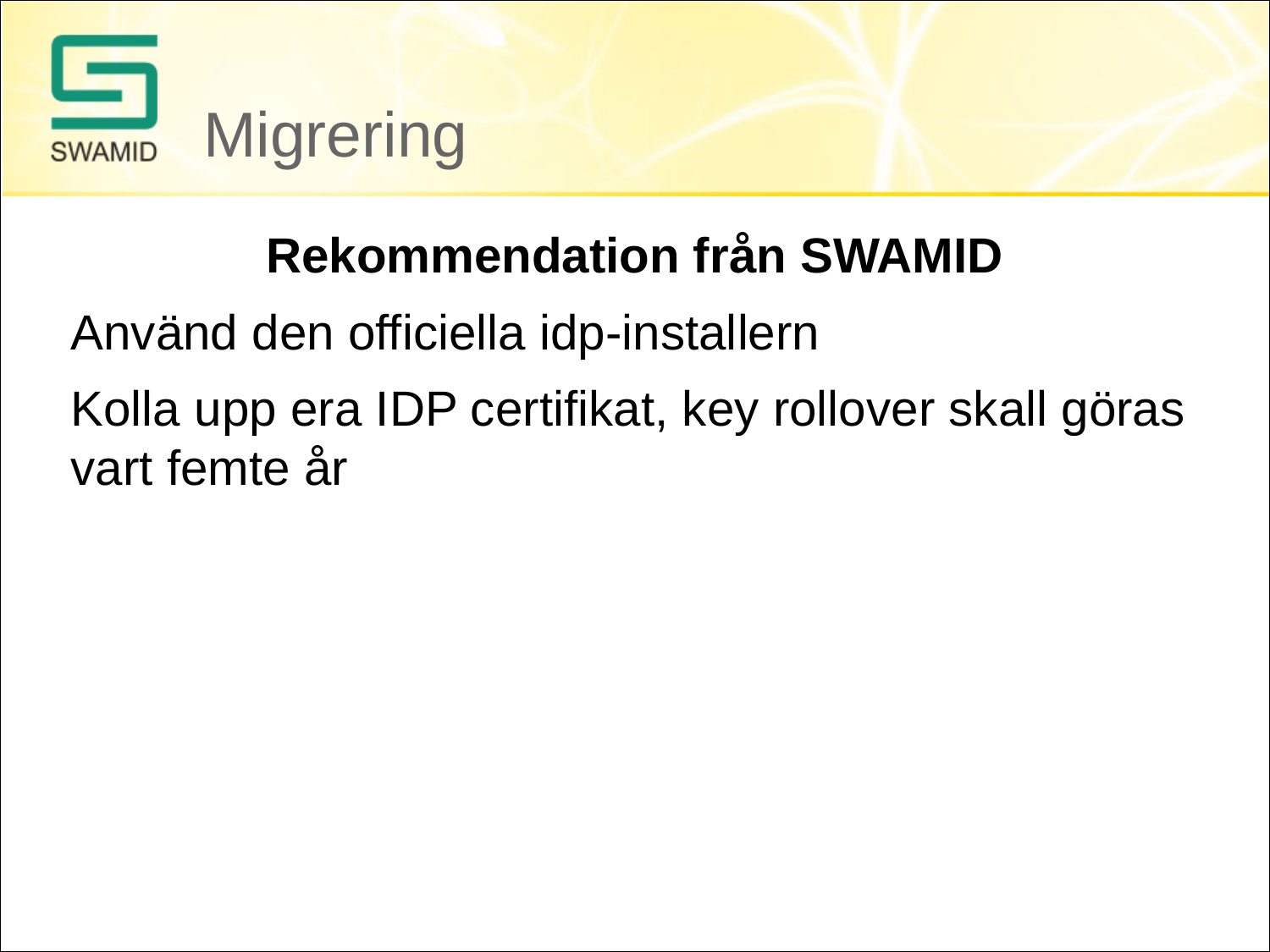

# Migrering
Rekommendation från SWAMID
Använd den officiella idp-installern
Kolla upp era IDP certifikat, key rollover skall göras vart femte år